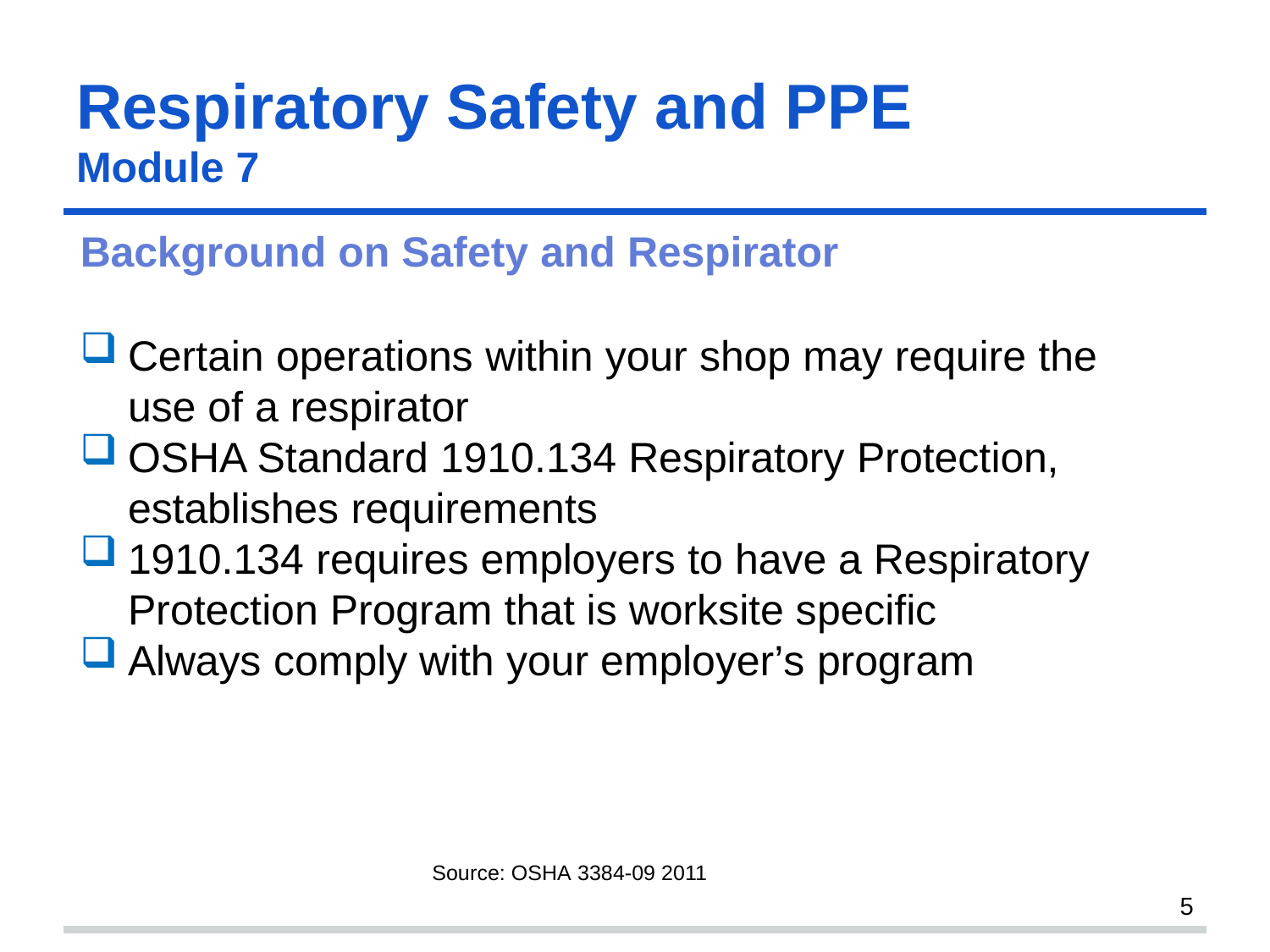

# Respiratory Safety and PPE
Module 7
Background on Safety and Respirator

Certain operations within your shop may require the use of a respirator
OSHA Standard 1910.134 Respiratory Protection, establishes requirements
1910.134 requires employers to have a Respiratory Protection Program that is worksite specific
Always comply with your employer’s program

Source: OSHA 3384-09 2011
5